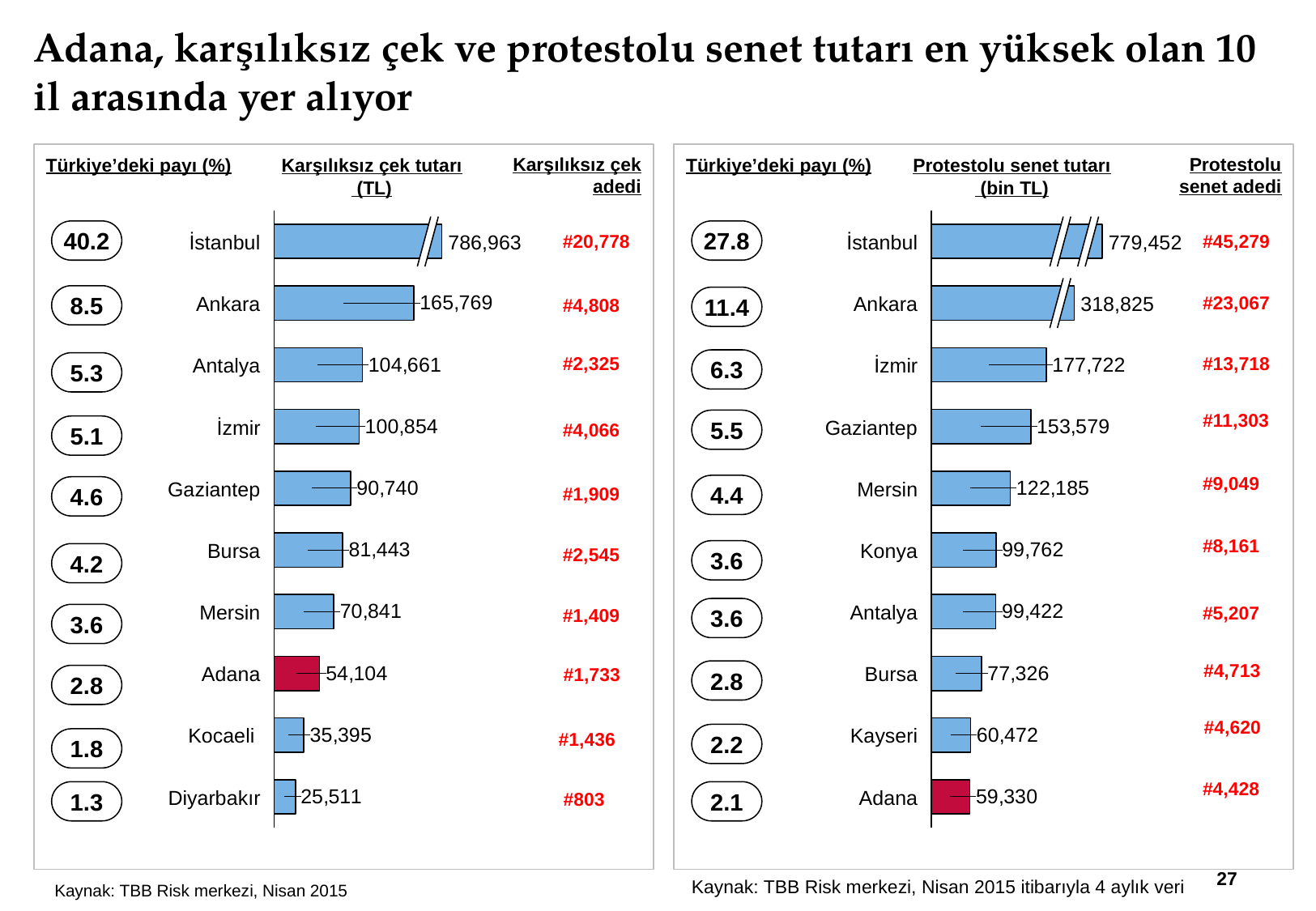

# Adana, karşılıksız çek ve protestolu senet tutarı en yüksek olan 10 il arasında yer alıyor

Karşılıksız çek adedi
Protestolu senet adedi
Türkiye’deki payı (%)
Türkiye’deki payı (%)
Karşılıksız çek tutarı
 (TL)
Protestolu senet tutarı
 (bin TL)

### Chart

| Category |  |
|---|---|

### Chart

| Category |  |
|---|---|

40.2
27.8
#20,778
#45,279
İstanbul
786,963
İstanbul
779,452

#23,067
8.5
11.4
#4,808
Ankara
Ankara
318,825
#2,325
#13,718
6.3
5.3
Antalya
İzmir
#11,303
5.5
#4,066
İzmir
Gaziantep
5.1
#9,049
4.4
#1,909
Gaziantep
Mersin
4.6
#8,161
#2,545
Bursa
Konya
3.6
4.2
#5,207
#1,409
3.6
Mersin
Antalya
3.6
#4,713
#1,733
2.8
Adana
Bursa
2.8
#4,620
#1,436
Kocaeli
Kayseri
2.2
1.8
#4,428
1.3
#803
2.1
Diyarbakır
Adana
27
Kaynak: TBB Risk merkezi, Nisan 2015 itibarıyla 4 aylık veri
Kaynak: TBB Risk merkezi, Nisan 2015